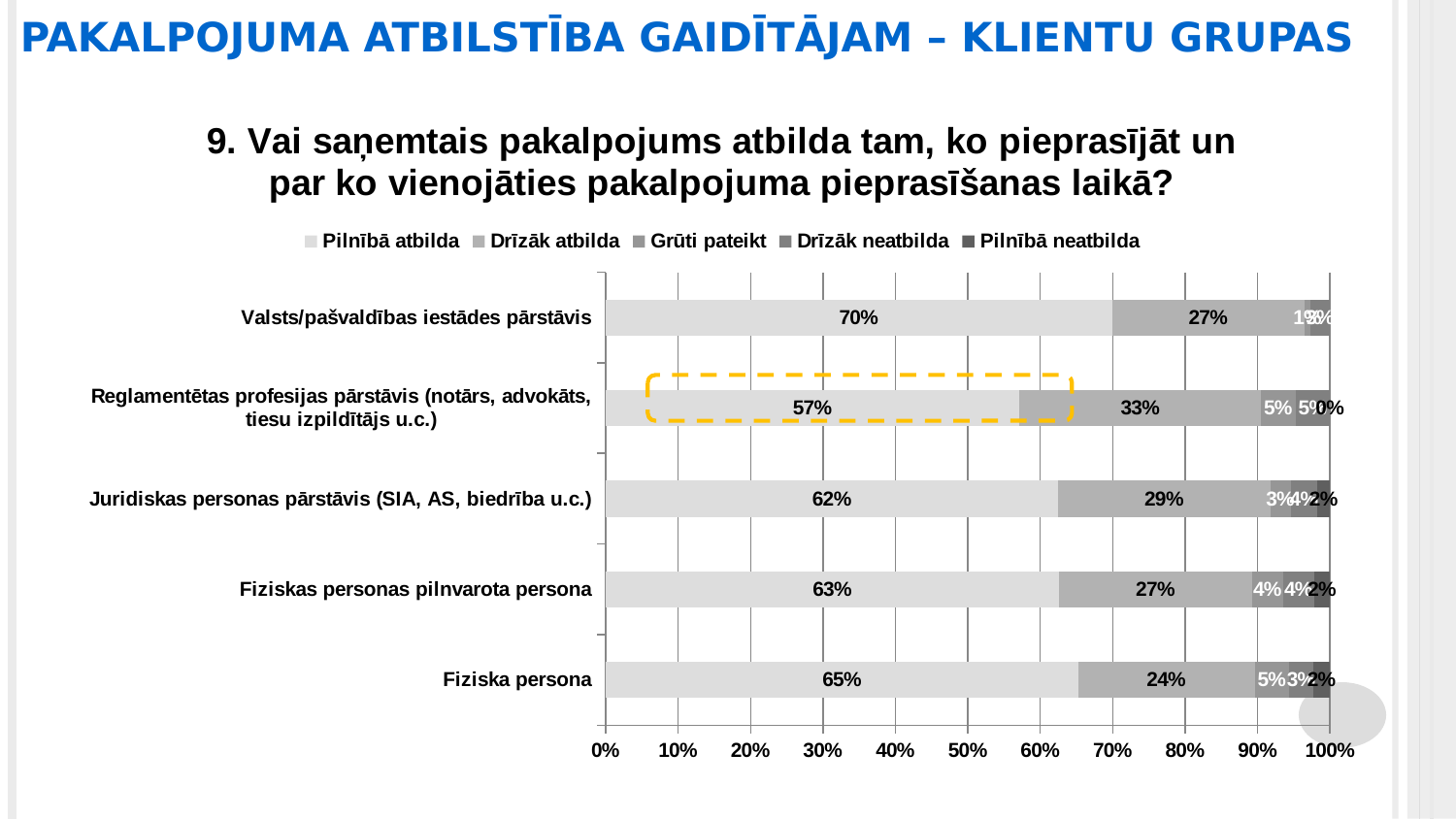

PAKALPOJUMA ATBILSTĪBA GAIDĪTĀJAM – KLIENTU GRUPAS

### Chart: 9. Vai saņemtais pakalpojums atbilda tam, ko pieprasījāt un par ko vienojāties pakalpojuma pieprasīšanas laikā?

| Category | Pilnībā atbilda | Drīzāk atbilda | Grūti pateikt | Drīzāk neatbilda | Pilnībā neatbilda |
|---|---|---|---|---|---|
| Fiziska persona | 0.6524822695035462 | 0.24349881796690306 | 0.04767533490937746 | 0.033490937746256895 | 0.022852639873916468 |
| Fiziskas personas pilnvarota persona | 0.6258992805755396 | 0.26618705035971224 | 0.04316546762589928 | 0.04316546762589928 | 0.02158273381294964 |
| Juridiskas personas pārstāvis (SIA, AS, biedrība u.c.) | 0.6247288503253796 | 0.2928416485900217 | 0.028199566160520606 | 0.0368763557483731 | 0.01735357917570499 |
| Reglamentētas profesijas pārstāvis (notārs, advokāts, tiesu izpildītājs u.c.) | 0.5714285714285714 | 0.3333333333333333 | 0.047619047619047616 | 0.047619047619047616 | 0.0 |
| Valsts/pašvaldības iestādes pārstāvis | 0.6991150442477876 | 0.26548672566371684 | 0.008849557522123894 | 0.02654867256637168 | 0.0 |